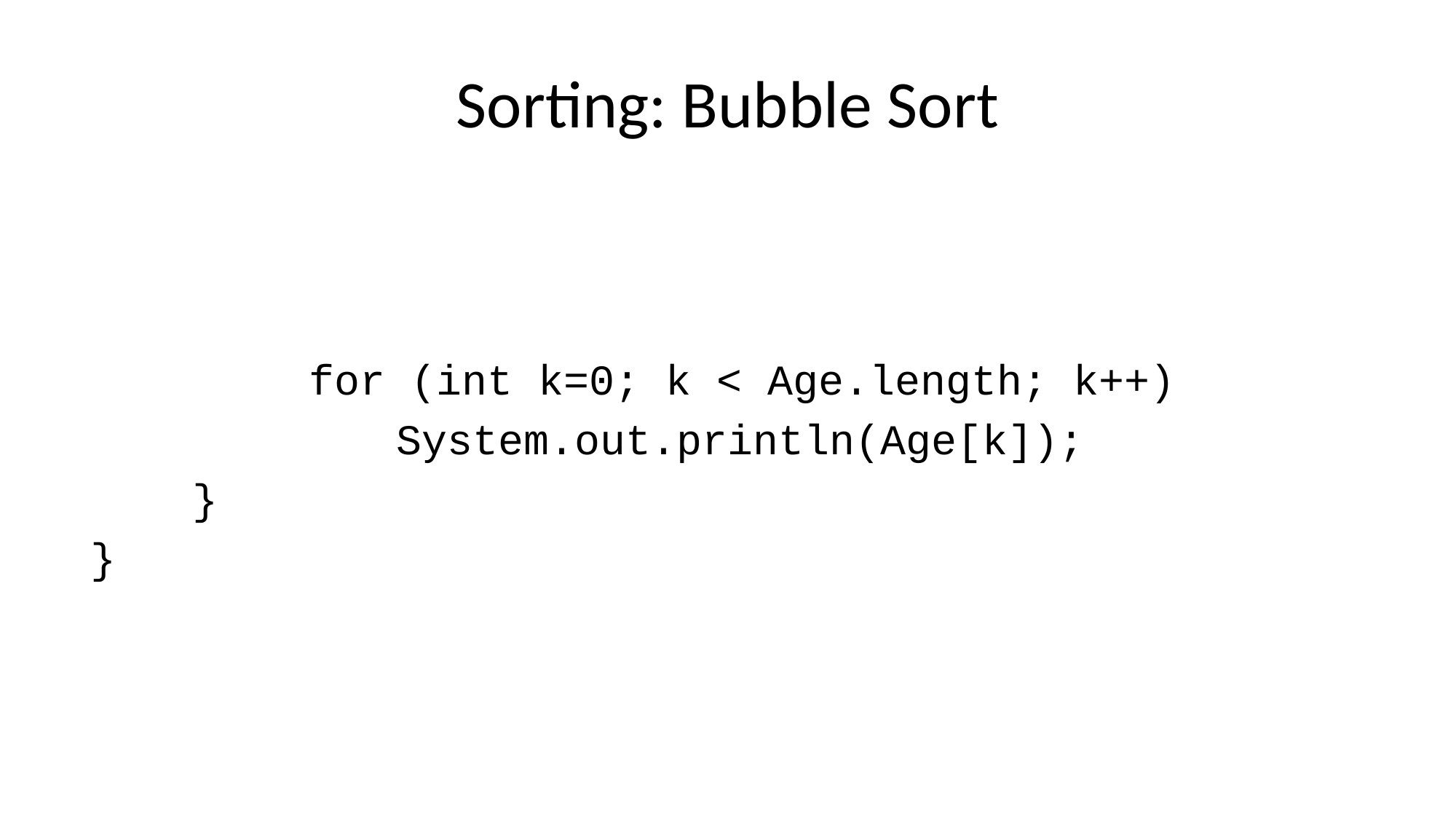

# Sorting: Bubble Sort

 		for (int k=0; k < Age.length; k++)
            System.out.println(Age[k]);
    }
}